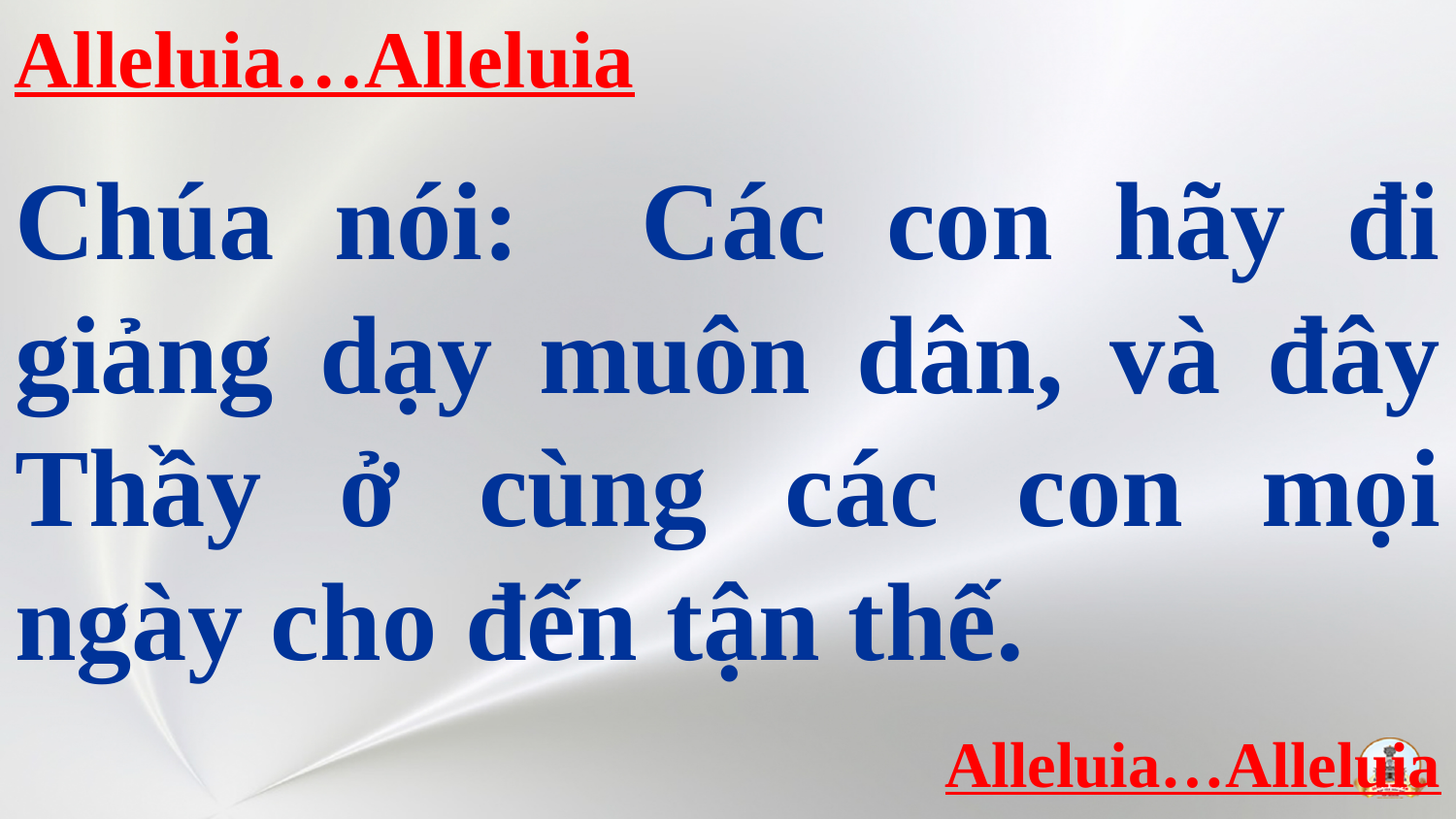

Alleluia…Alleluia
# Chúa nói:  Các con hãy đi giảng dạy muôn dân, và đây Thầy ở cùng các con mọi ngày cho đến tận thế.
Alleluia…Alleluia